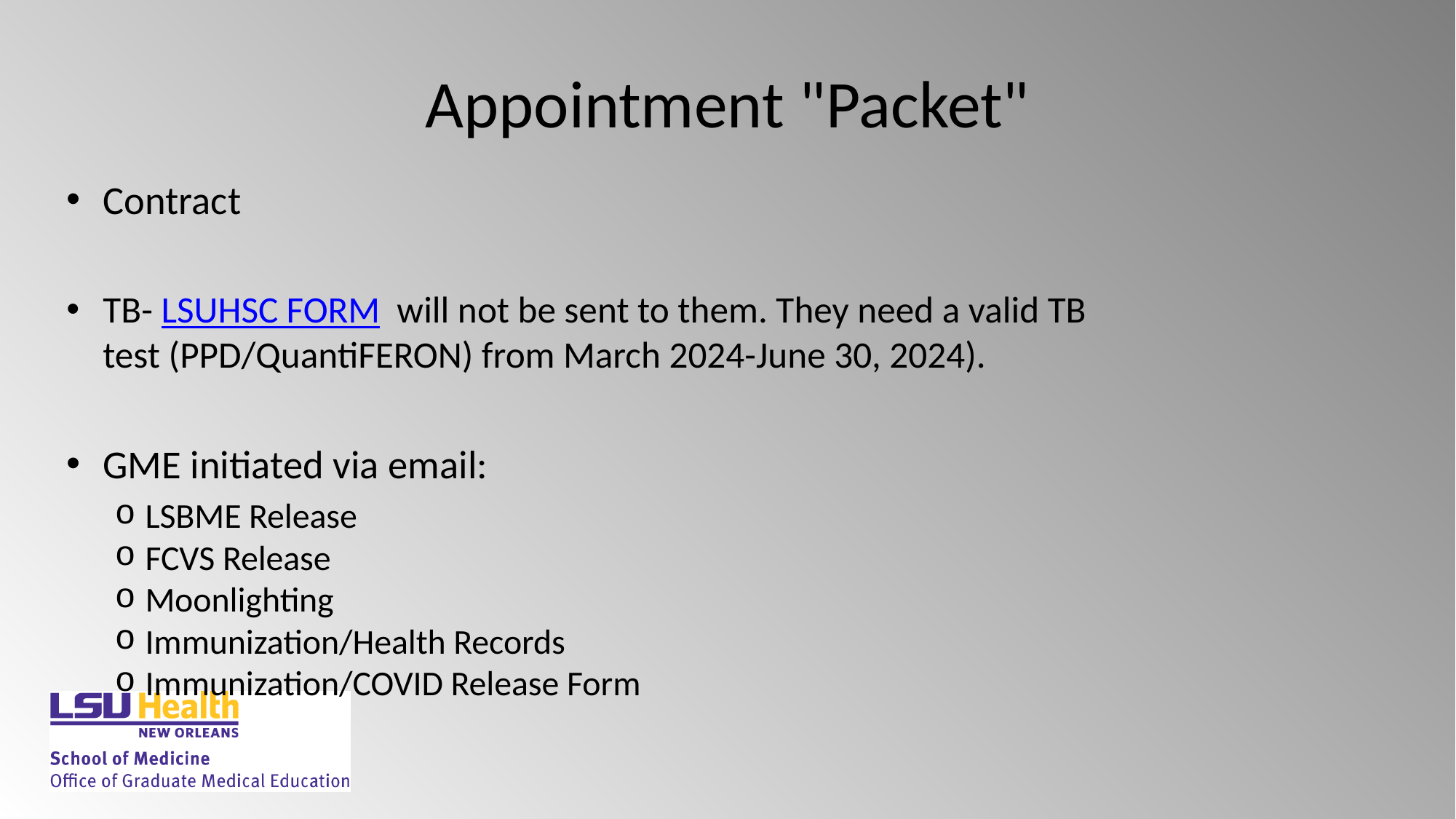

# Appointment "Packet"
Contract

TB- LSUHSC FORM  will not be sent to them. They need a valid TB test (PPD/QuantiFERON) from March 2024-June 30, 2024).

GME initiated via email:
LSBME Release
FCVS Release
Moonlighting
Immunization/Health Records
Immunization/COVID Release Form